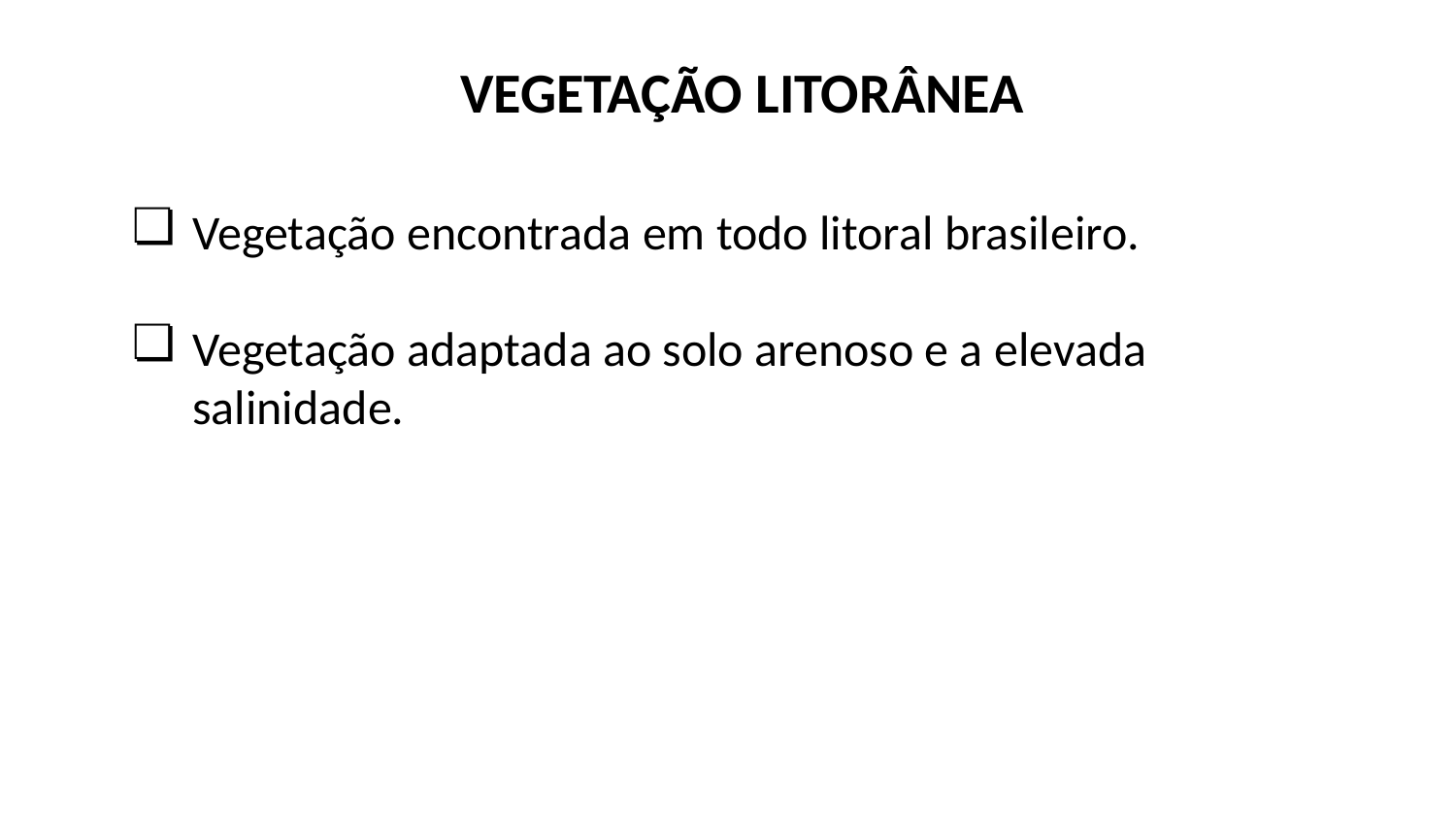

VEGETAÇÃO LITORÂNEA
Vegetação encontrada em todo litoral brasileiro.

Vegetação adaptada ao solo arenoso e a elevada salinidade.